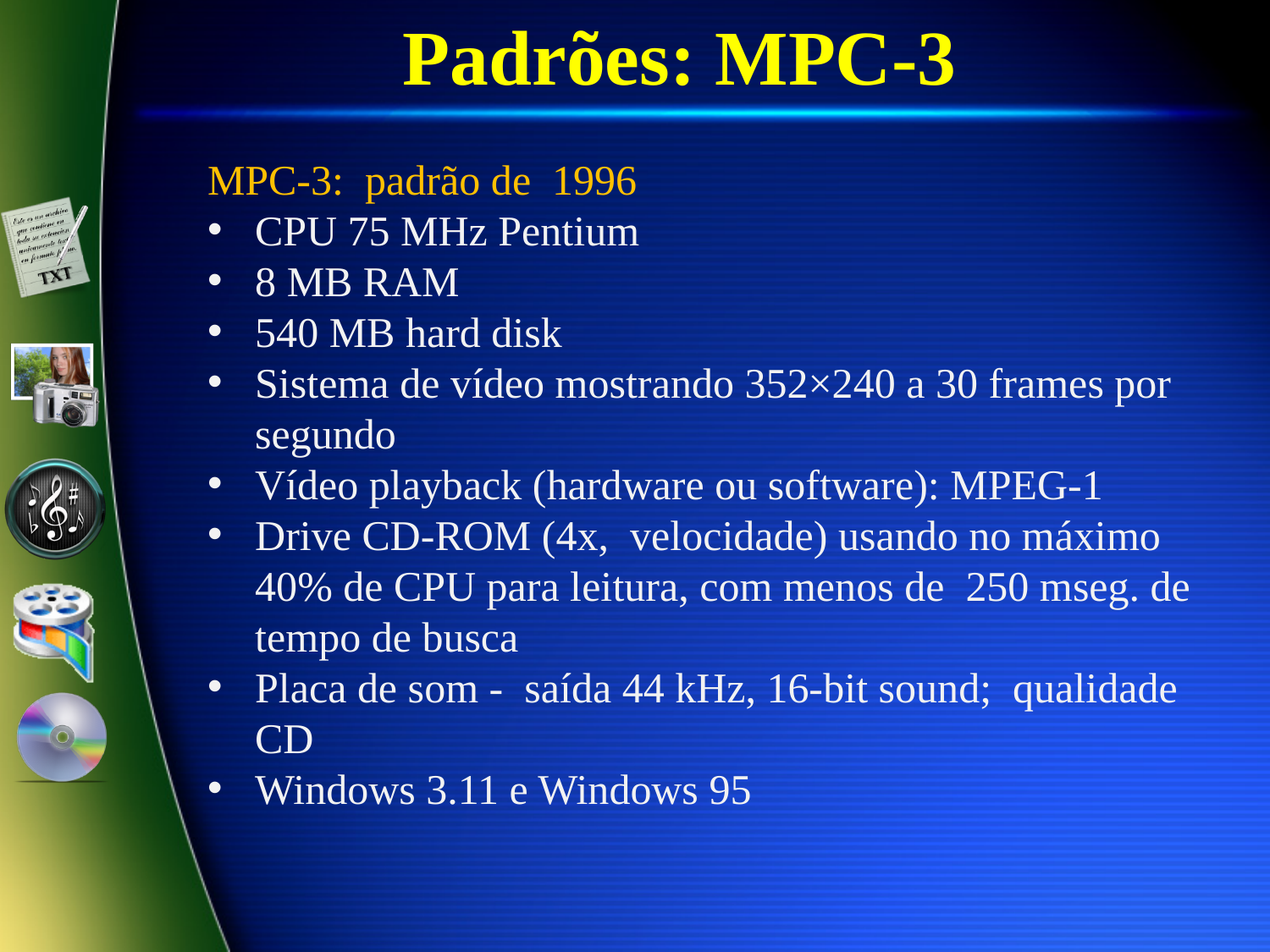

# Padrões: MPC-3
MPC-3:  padrão de  1996
CPU 75 MHz Pentium
8 MB RAM
540 MB hard disk
Sistema de vídeo mostrando 352×240 a 30 frames por segundo
Vídeo playback (hardware ou software): MPEG-1
Drive CD-ROM (4x,  velocidade) usando no máximo 40% de CPU para leitura, com menos de  250 mseg. de tempo de busca
Placa de som -  saída 44 kHz, 16-bit sound;  qualidade  CD
Windows 3.11 e Windows 95